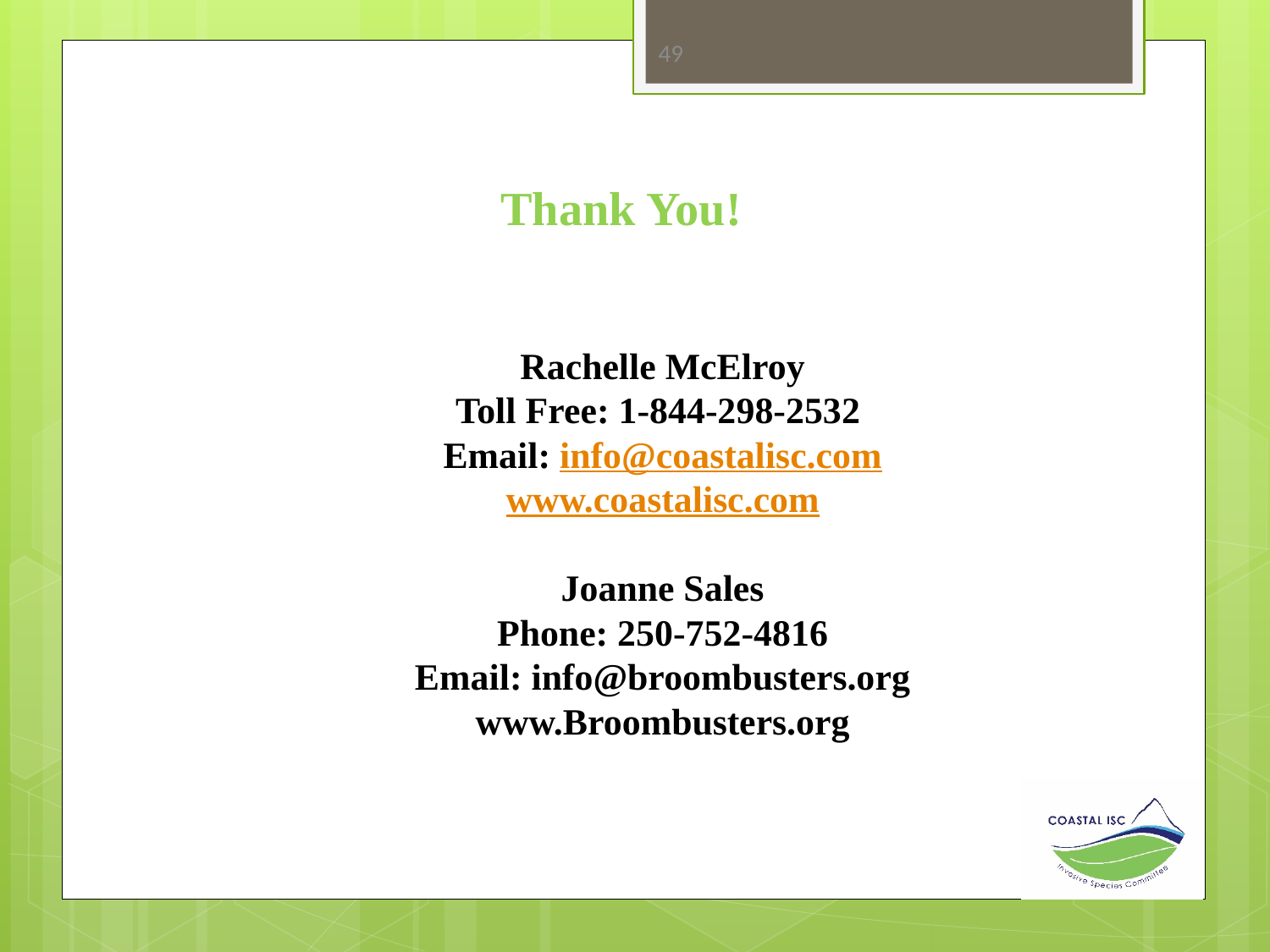

49
Thank You!
Rachelle McElroy
Toll Free: 1-844-298-2532
Email: info@coastalisc.com
www.coastalisc.com

Joanne Sales
Phone: 250-752-4816
Email: info@broombusters.org
www.Broombusters.org